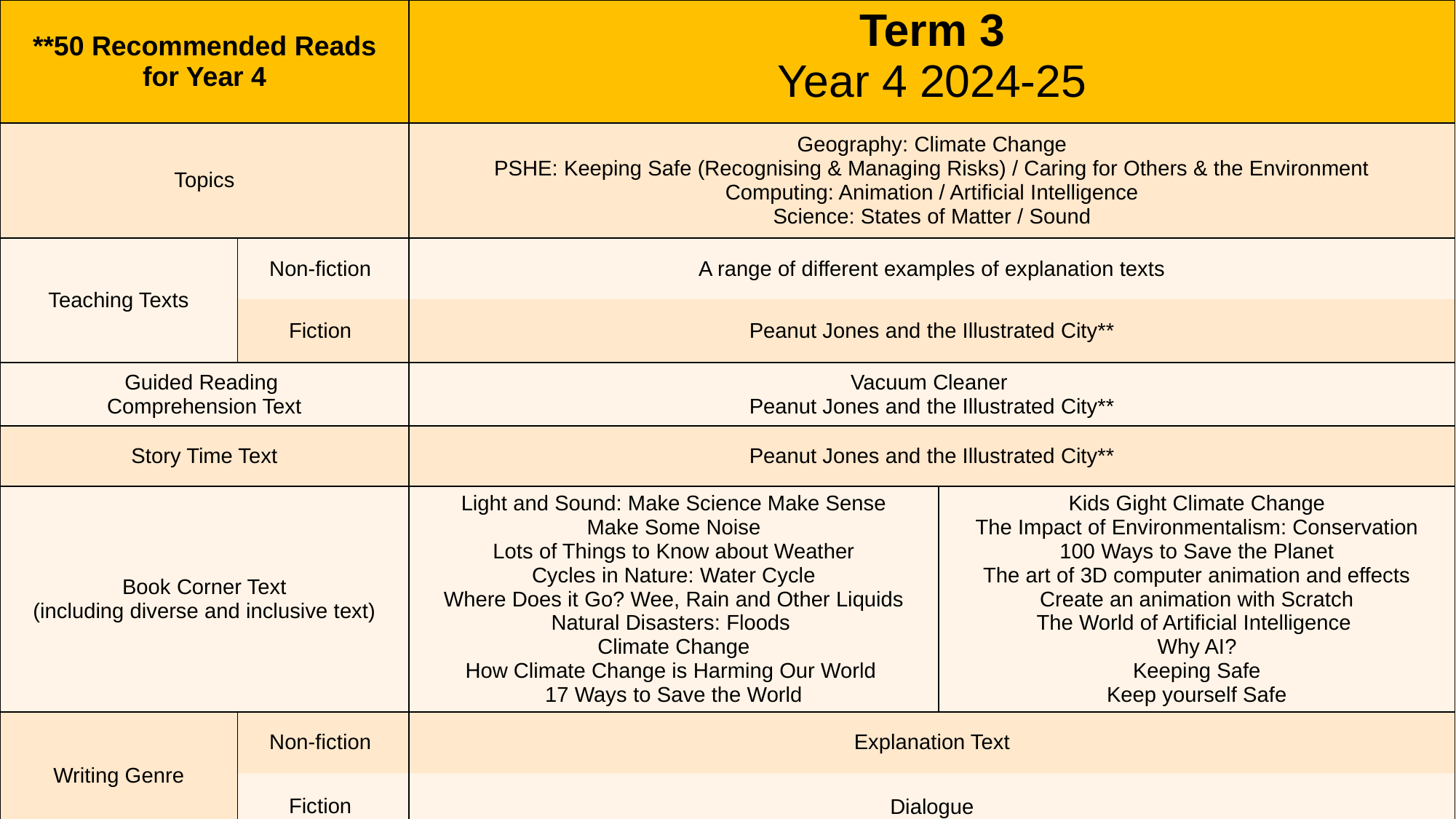

| \*\*50 Recommended Reads for Year 4 |  | Term 3 Year 4 2024-25 |  |
| --- | --- | --- | --- |
| Topics |  | Geography: Climate Change PSHE: Keeping Safe (Recognising & Managing Risks) / Caring for Others & the Environment Computing: Animation / Artificial Intelligence Science: States of Matter / Sound |  |
| Teaching Texts | Non-fiction | A range of different examples of explanation texts |  |
|  | Fiction | Peanut Jones and the Illustrated City\*\* |  |
| Guided Reading Comprehension Text |  | Vacuum Cleaner Peanut Jones and the Illustrated City\*\* |  |
| Story Time Text |  | Peanut Jones and the Illustrated City\*\* |  |
| Book Corner Text (including diverse and inclusive text) |  | Light and Sound: Make Science Make Sense Make Some Noise Lots of Things to Know about Weather Cycles in Nature: Water Cycle Where Does it Go? Wee, Rain and Other Liquids Natural Disasters: Floods Climate Change How Climate Change is Harming Our World 17 Ways to Save the World | Kids Gight Climate Change The Impact of Environmentalism: Conservation 100 Ways to Save the Planet The art of 3D computer animation and effects Create an animation with Scratch The World of Artificial Intelligence Why AI? Keeping Safe Keep yourself Safe |
| Writing Genre | Non-fiction | Explanation Text |  |
|  | Fiction | Dialogue |  |